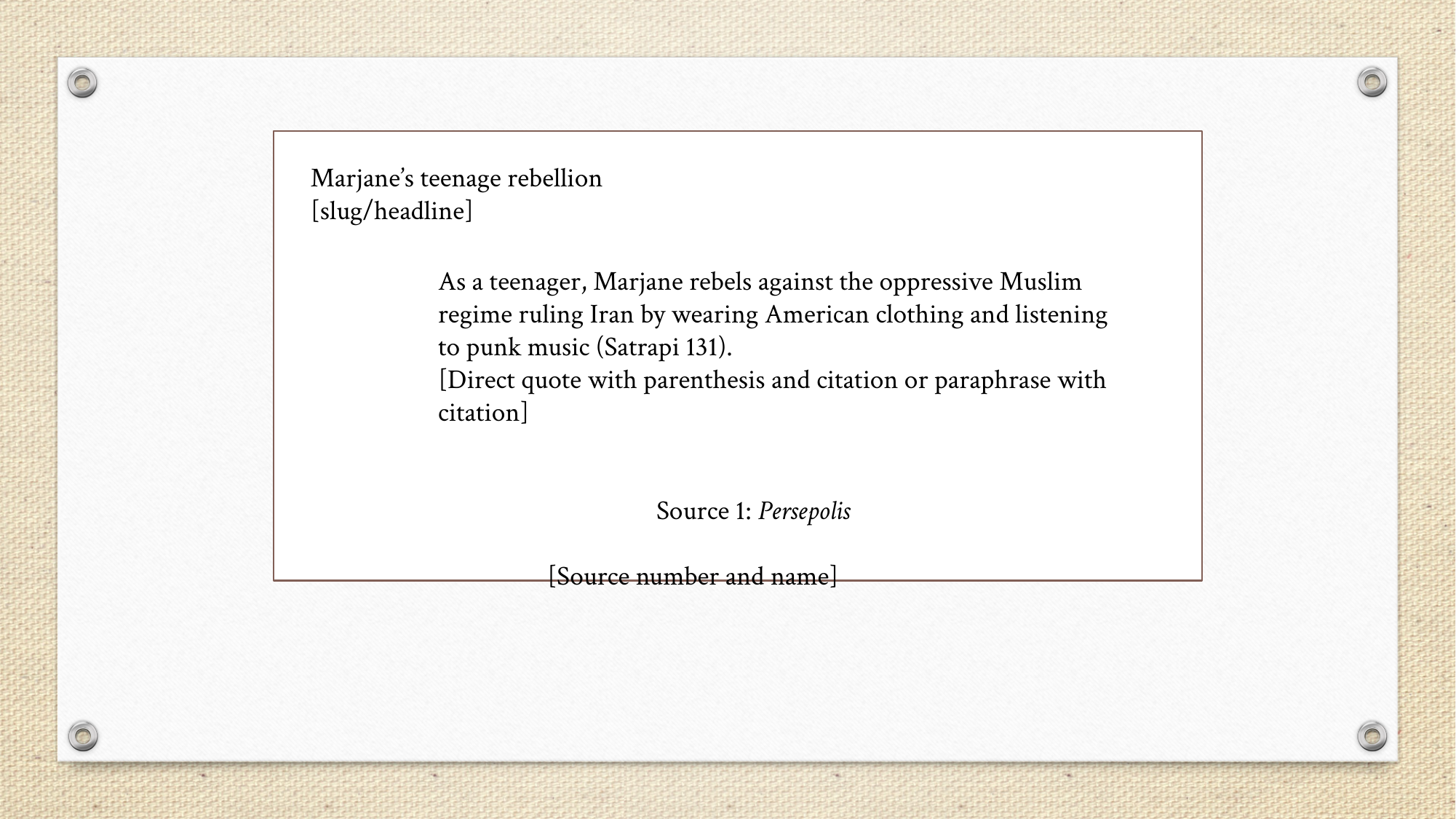

Marjane’s teenage rebellion
[slug/headline]
As a teenager, Marjane rebels against the oppressive Muslim regime ruling Iran by wearing American clothing and listening to punk music (Satrapi 131).
[Direct quote with parenthesis and citation or paraphrase with citation]

								Source 1: Persepolis
							[Source number and name]